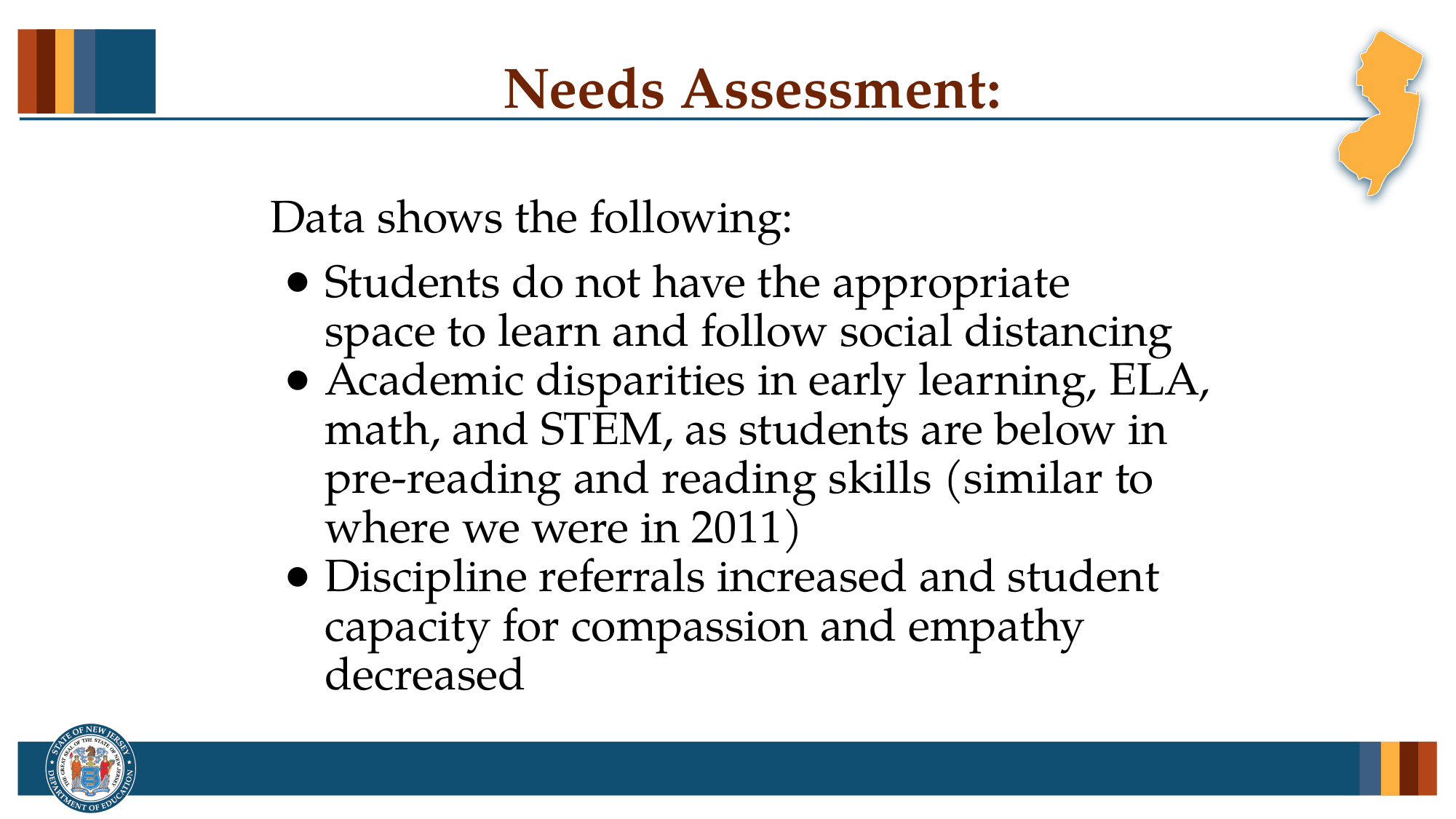

# Needs Assessment:
Data shows the following:
Students do not have the appropriate
space to learn and follow social distancing
Academic disparities in early learning, ELA, math, and STEM, as students are below in pre-reading and reading skills (similar to where we were in 2011)
Discipline referrals increased and student capacity for compassion and empathy decreased